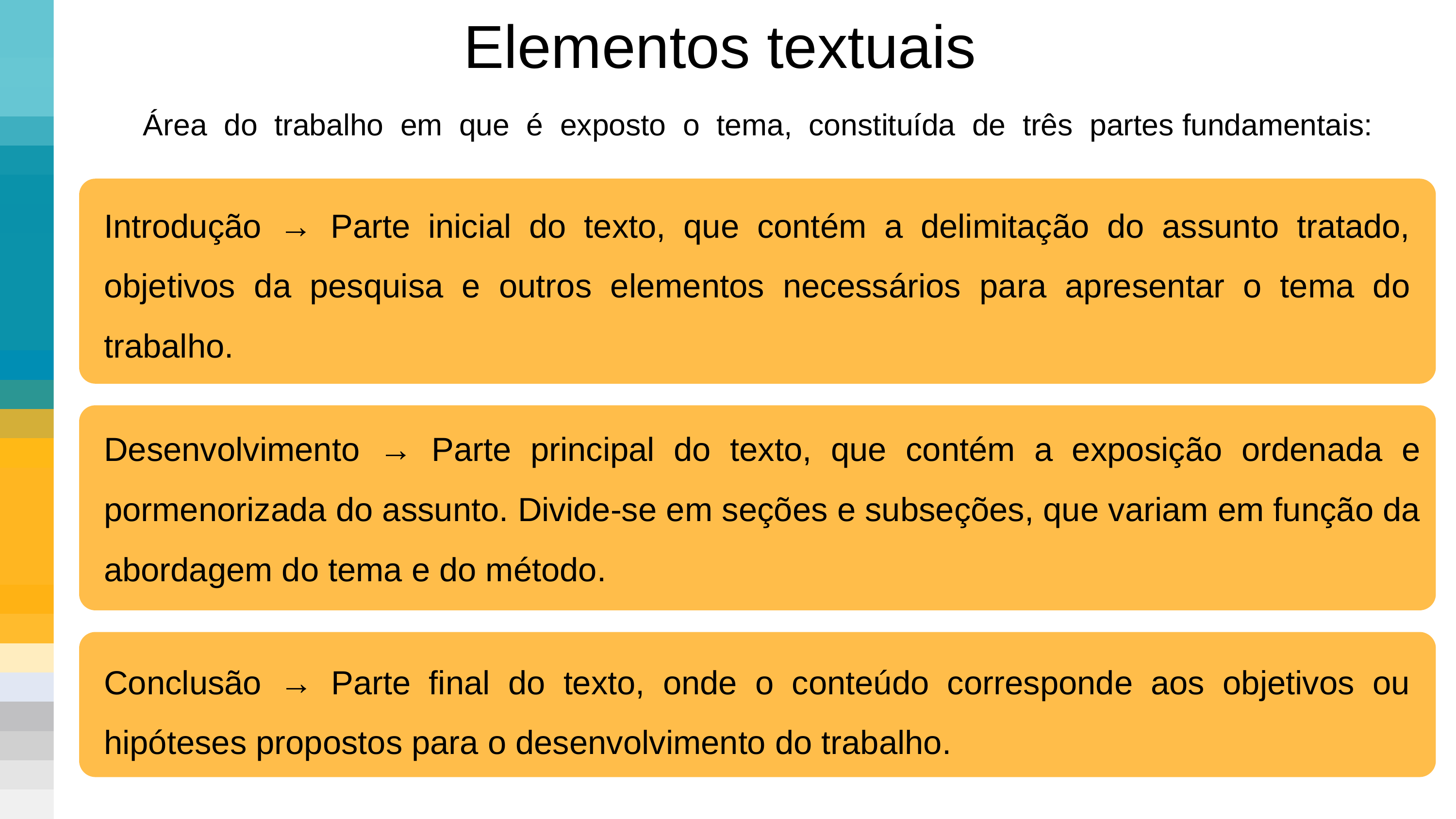

Elementos textuais
Área  do  trabalho  em  que  é  exposto  o  tema,  constituída  de  três  partes fundamentais:

Introdução → Parte inicial do texto, que contém a delimitação do assunto tratado, objetivos da pesquisa e outros elementos necessários para apresentar o tema do trabalho.

Desenvolvimento → Parte principal do texto, que contém a exposição ordenada e pormenorizada do assunto. Divide-se em seções e subseções, que variam em função da abordagem do tema e do método.

Conclusão → Parte final do texto, onde o conteúdo corresponde aos objetivos ou hipóteses propostos para o desenvolvimento do trabalho.